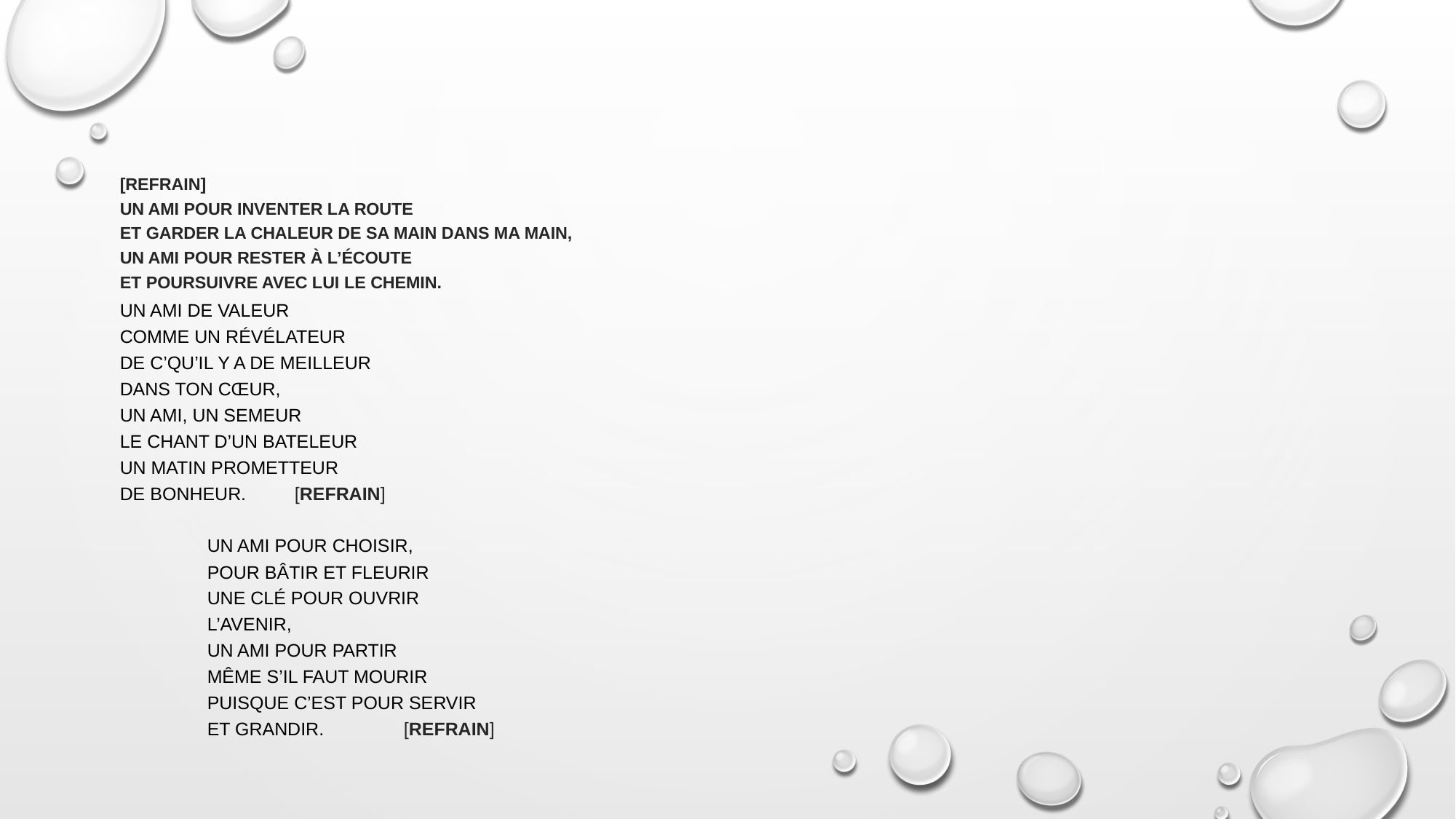

[Refrain]
Un ami pour inventer la route
Et garder la chaleur de sa main dans ma main,
Un ami pour rester à l’écoute
Et poursuivre avec lui le chemin.
Un ami de valeur
Comme un révélateur
De c’qu’il y a de meilleur
Dans ton cœur,
Un ami, un semeur
Le CHANT d’un bateleur
Un matin prometteur
De bonheur.			[Refrain]
				Un ami pour choisir,
				Pour bâtir et fleurir
				Une clé pour ouvrir
				L’avenir,
				Un ami pour partir
				Même s’il faut mourir
				Puisque c’est pour servir
				Et grandir.				[Refrain]